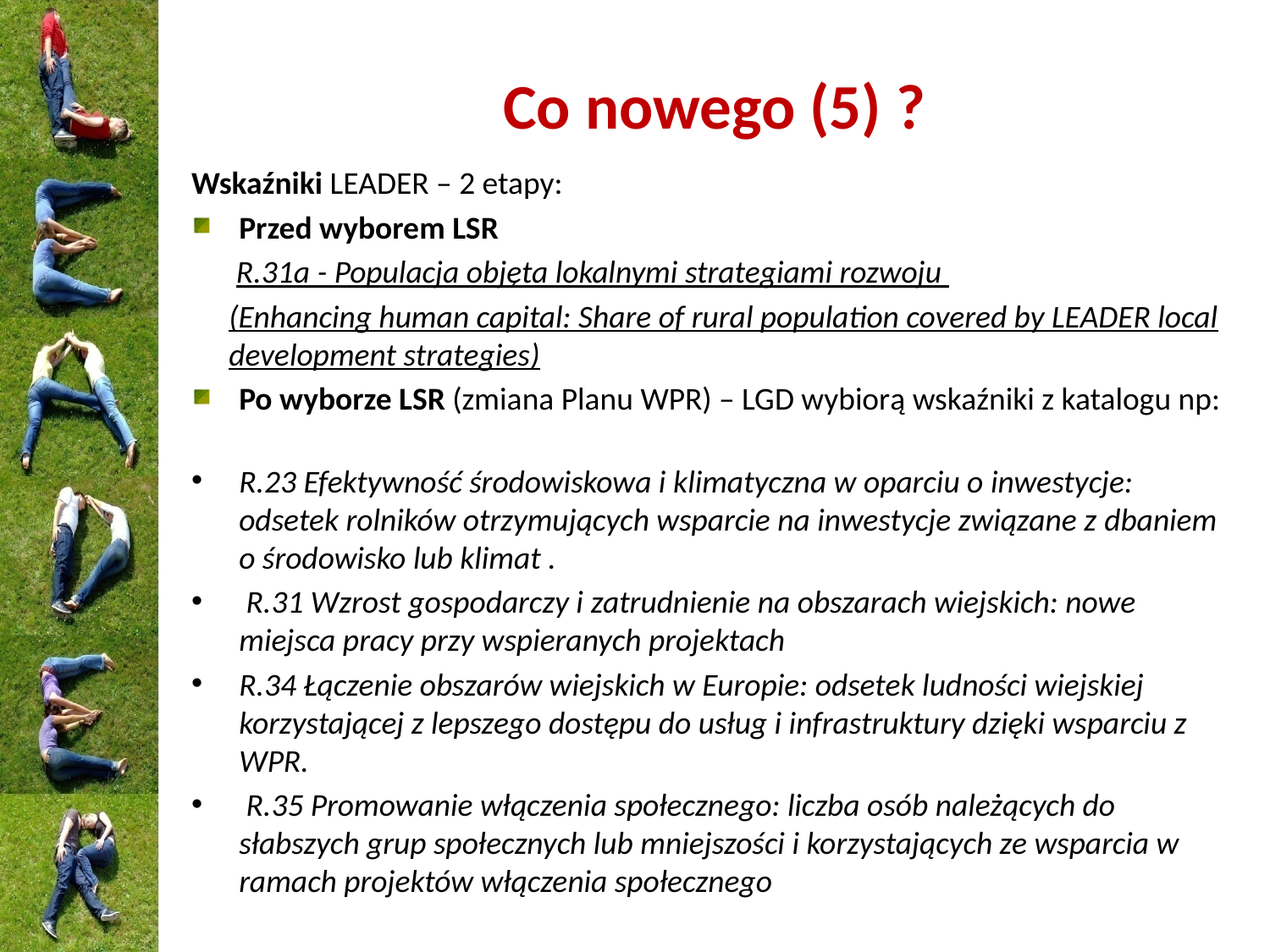

# Co nowego (5) ?
Wskaźniki LEADER – 2 etapy:
Przed wyborem LSR
 R.31a - Populacja objęta lokalnymi strategiami rozwoju
(Enhancing human capital: Share of rural population covered by LEADER local development strategies)
Po wyborze LSR (zmiana Planu WPR) – LGD wybiorą wskaźniki z katalogu np:
R.23 Efektywność środowiskowa i klimatyczna w oparciu o inwestycje: odsetek rolników otrzymujących wsparcie na inwestycje związane z dbaniem o środowisko lub klimat .
 R.31 Wzrost gospodarczy i zatrudnienie na obszarach wiejskich: nowe miejsca pracy przy wspieranych projektach
R.34 Łączenie obszarów wiejskich w Europie: odsetek ludności wiejskiej korzystającej z lepszego dostępu do usług i infrastruktury dzięki wsparciu z WPR.
 R.35 Promowanie włączenia społecznego: liczba osób należących do słabszych grup społecznych lub mniejszości i korzystających ze wsparcia w ramach projektów włączenia społecznego